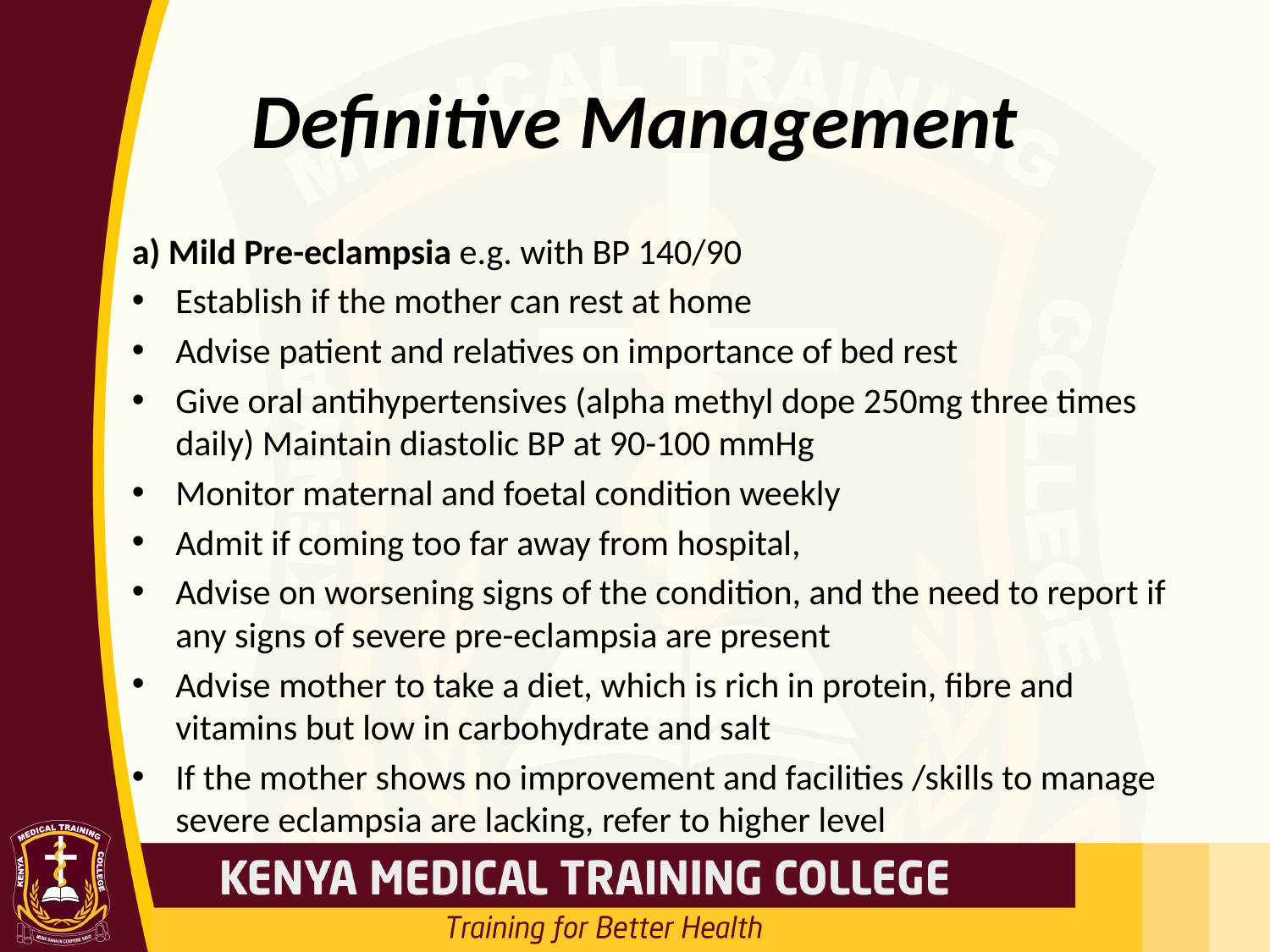

# Definitive Management
a) Mild Pre-eclampsia e.g. with BP 140/90
Establish if the mother can rest at home
Advise patient and relatives on importance of bed rest
Give oral antihypertensives (alpha methyl dope 250mg three times daily) Maintain diastolic BP at 90-100 mmHg
Monitor maternal and foetal condition weekly
Admit if coming too far away from hospital,
Advise on worsening signs of the condition, and the need to report if any signs of severe pre-eclampsia are present
Advise mother to take a diet, which is rich in protein, fibre and vitamins but low in carbohydrate and salt
If the mother shows no improvement and facilities /skills to manage severe eclampsia are lacking, refer to higher level